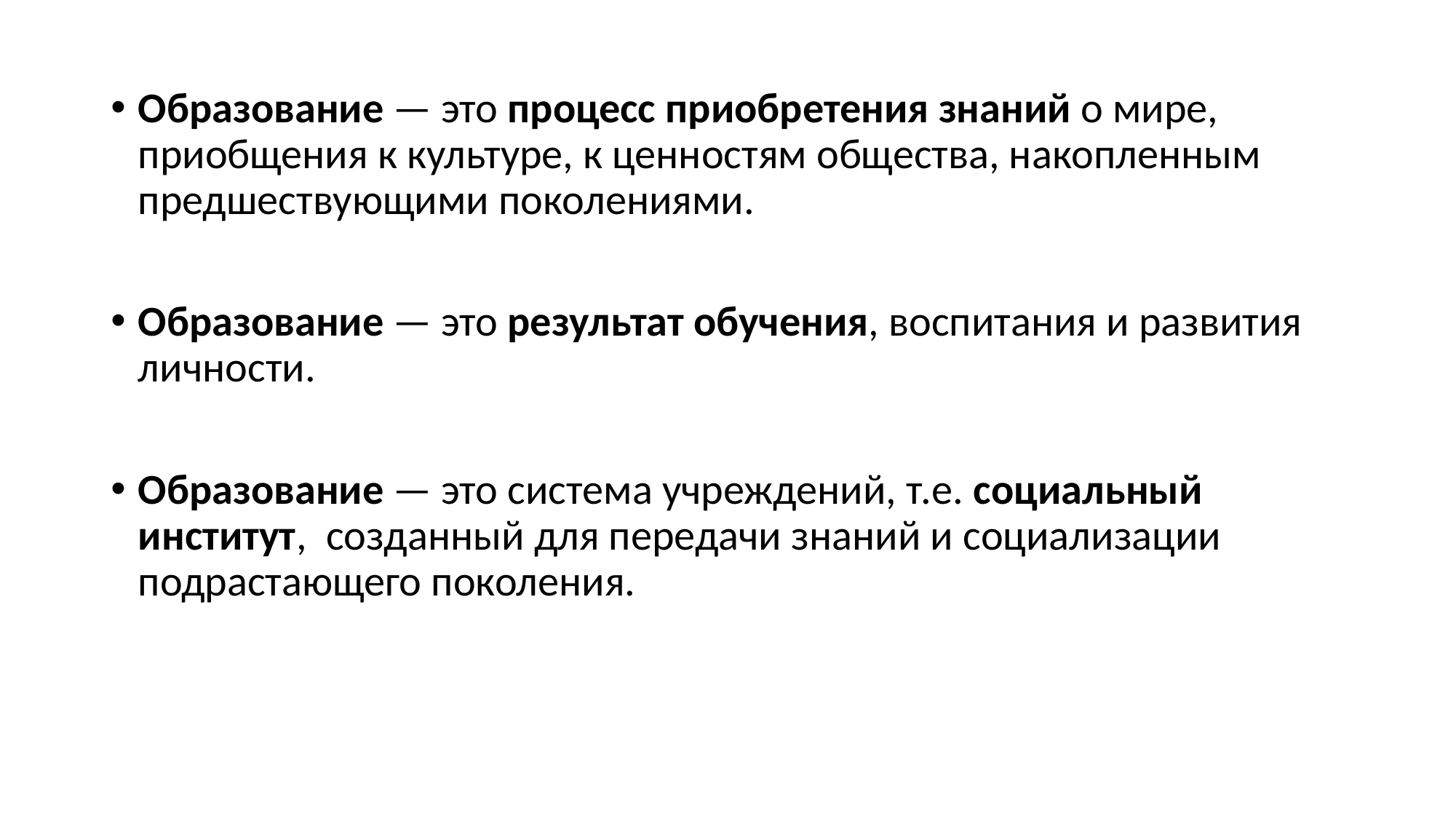

Образование — это процесс приобретения знаний о мире, приобщения к культуре, к ценностям общества, накопленным предшествующими поколениями.

Образование — это результат обучения, воспитания и развития личности.

Образование — это система учреждений, т.е. социальный институт,  созданный для передачи знаний и социализации подрастающего поколения.